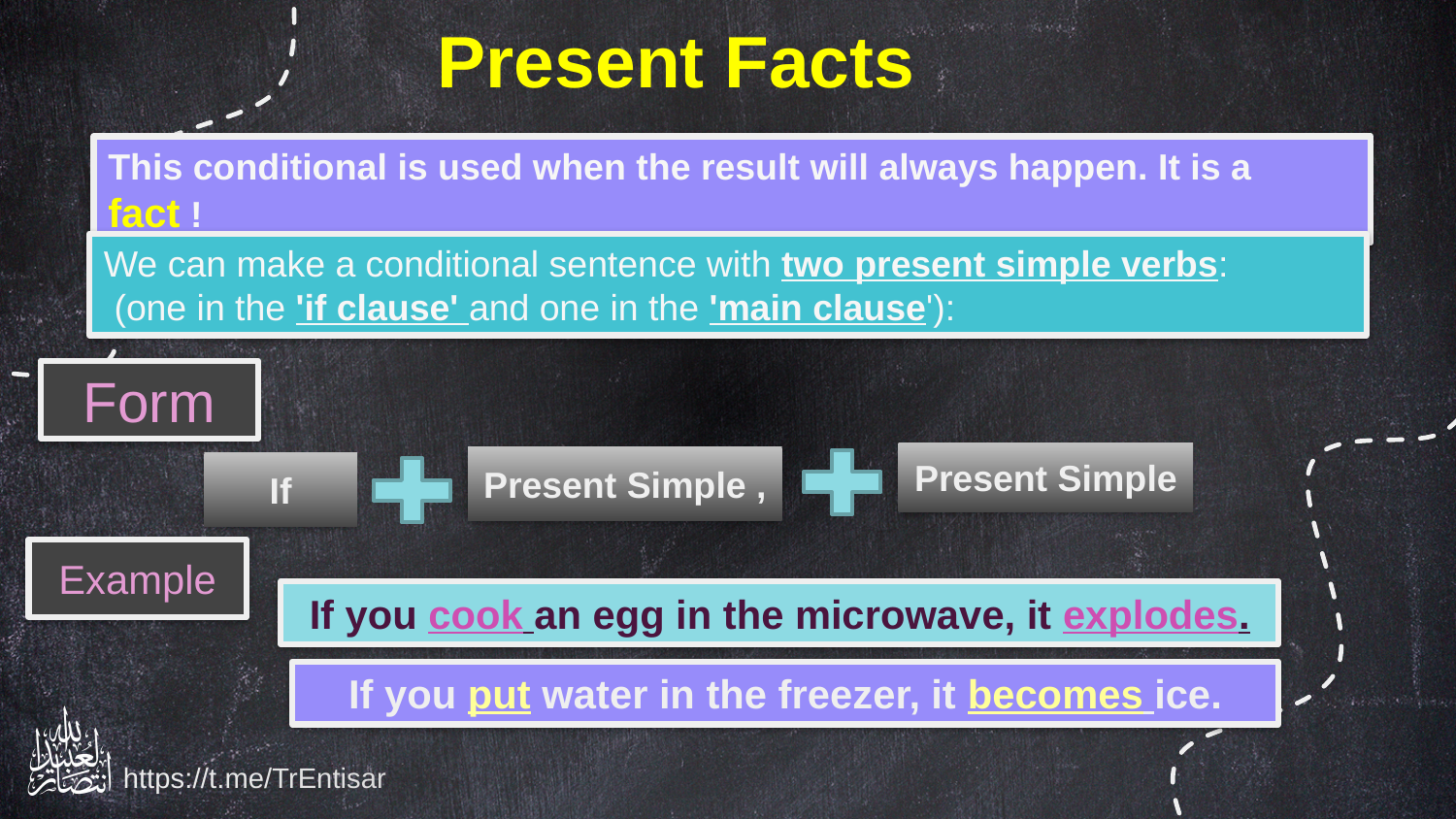

Present Facts
This conditional is used when the result will always happen. It is a fact !
We can make a conditional sentence with two present simple verbs:
 (one in the 'if clause' and one in the 'main clause'):
# Form

Present Simple

Present Simple ,
If
Example
If you cook an egg in the microwave, it explodes.
If you put water in the freezer, it becomes ice.